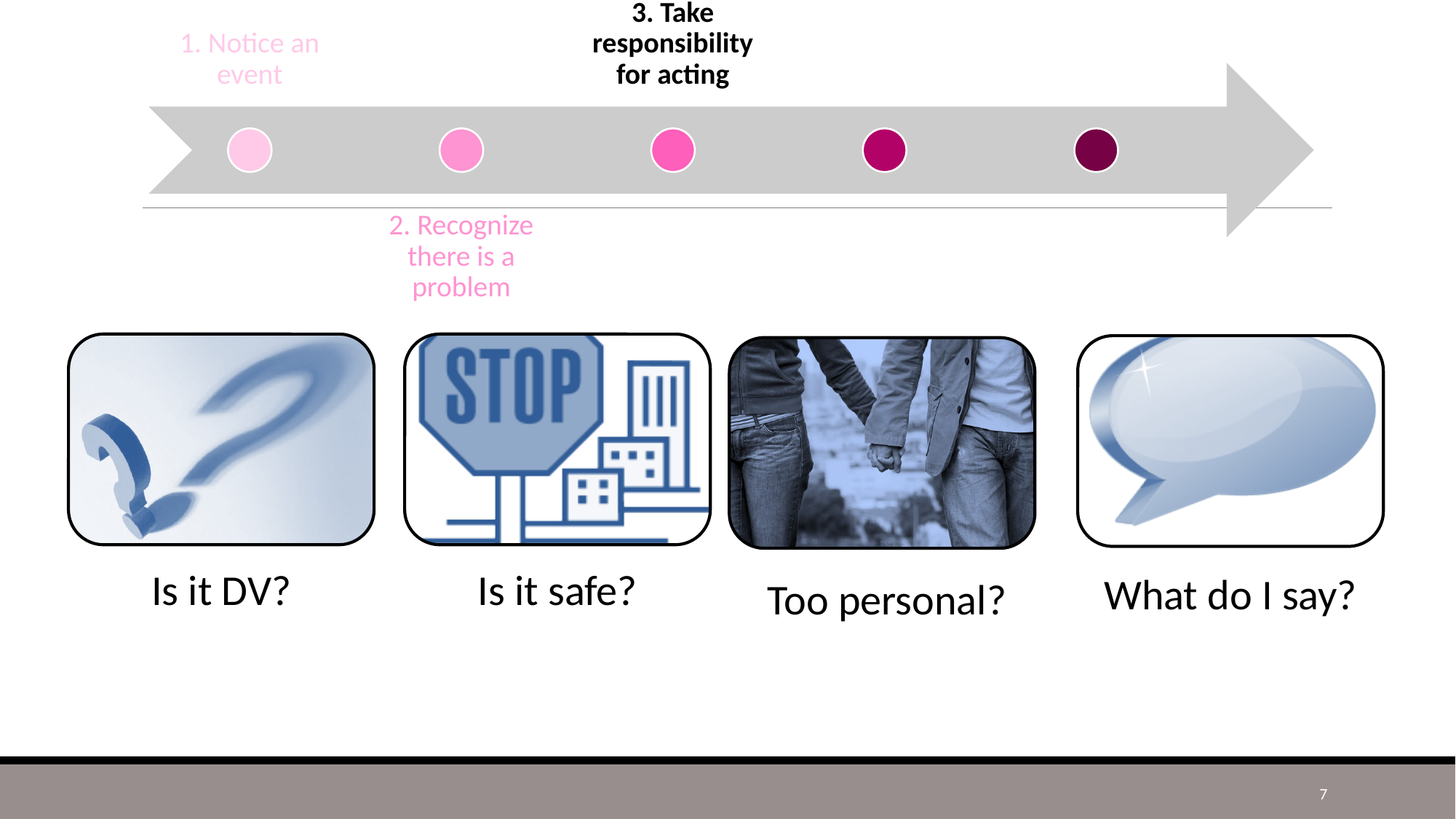

1. Notice an event
2. Recognize there is a problem
3. Take responsibility for acting
4. Decide how to respond appropriately
5. Respond
Is it DV?
Is it safe?
Too personal?
What do I say?
7